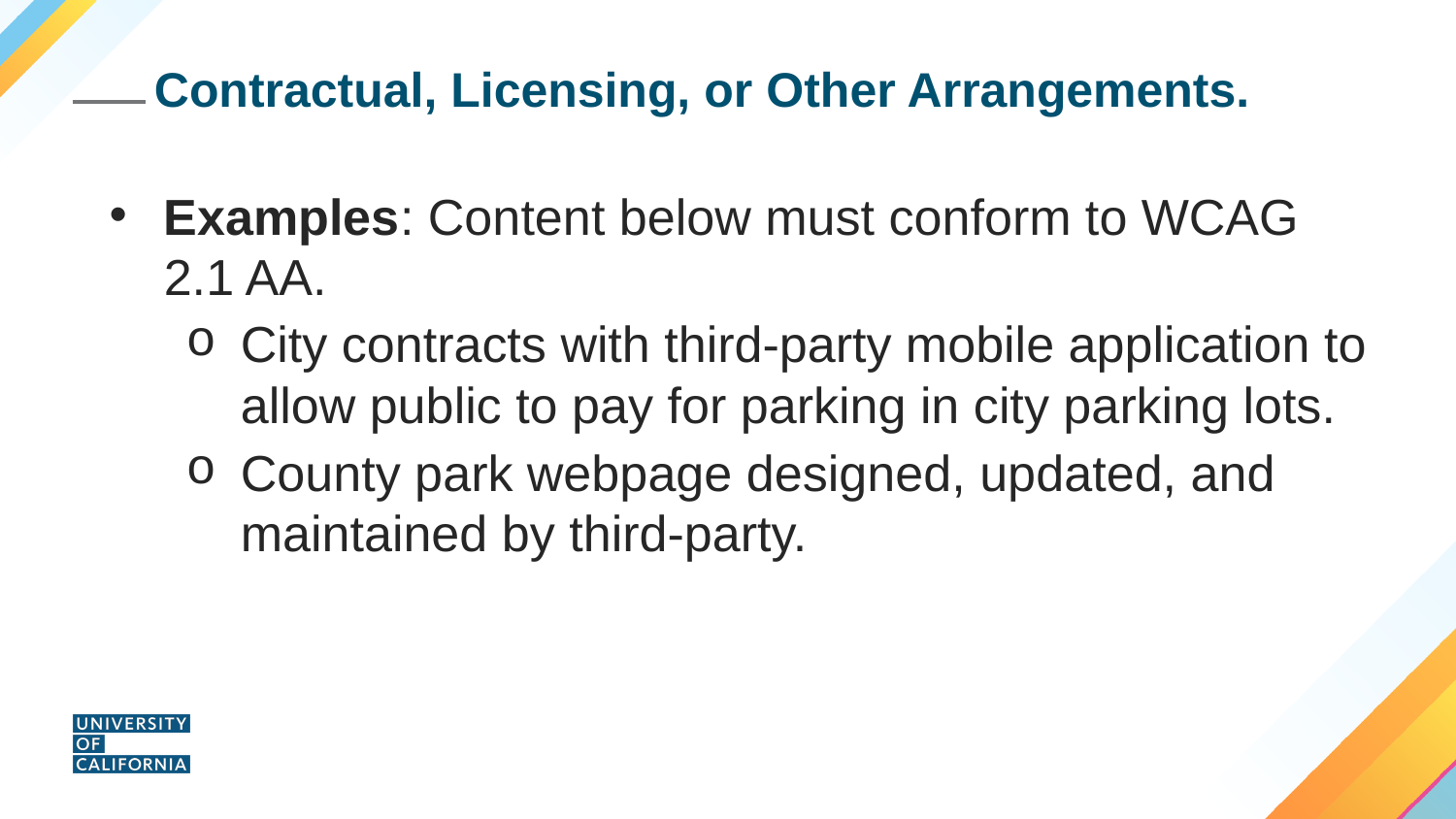

# Contractual, Licensing, or Other Arrangements.

Examples: Content below must conform to WCAG 2.1 AA.
City contracts with third-party mobile application to allow public to pay for parking in city parking lots.
County park webpage designed, updated, and maintained by third-party.